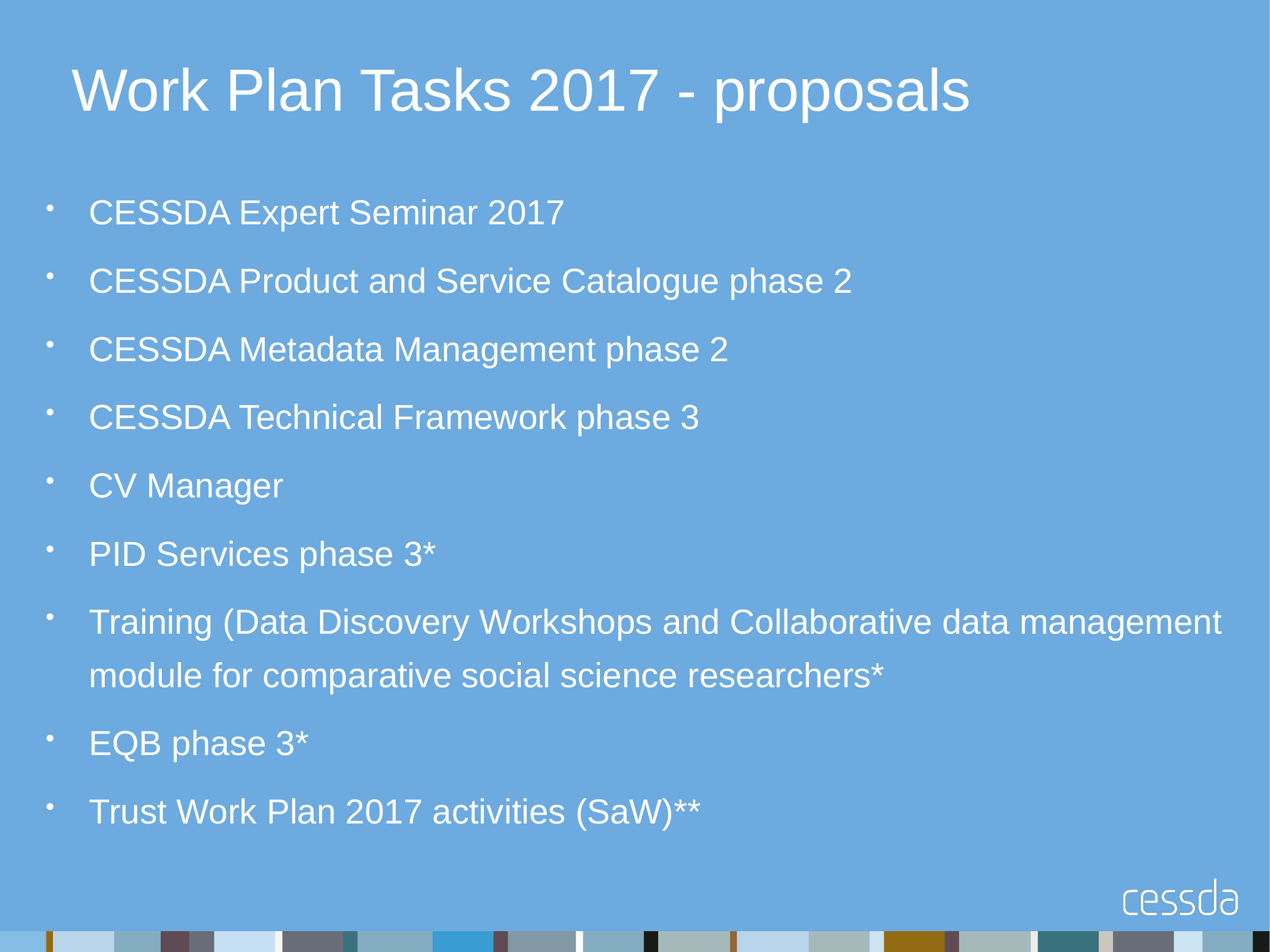

# Work Plan Tasks 2017 - proposals
CESSDA Expert Seminar 2017
CESSDA Product and Service Catalogue phase 2
CESSDA Metadata Management phase 2
CESSDA Technical Framework phase 3
CV Manager
PID Services phase 3*
Training (Data Discovery Workshops and Collaborative data management module for comparative social science researchers*
EQB phase 3*
Trust Work Plan 2017 activities (SaW)**